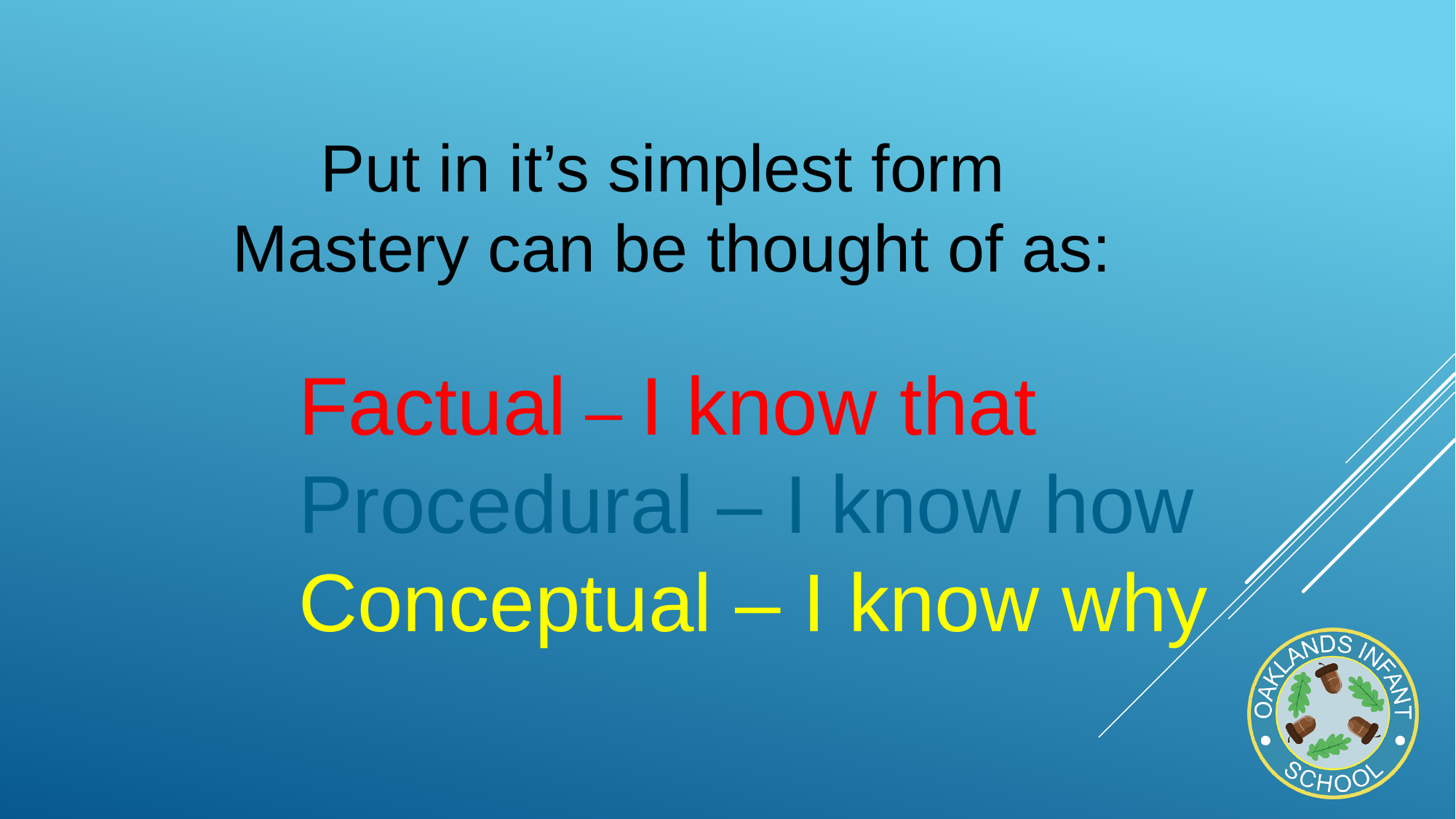

Put in it’s simplest form
Mastery can be thought of as:
Factual – I know that
Procedural – I know how
Conceptual – I know why